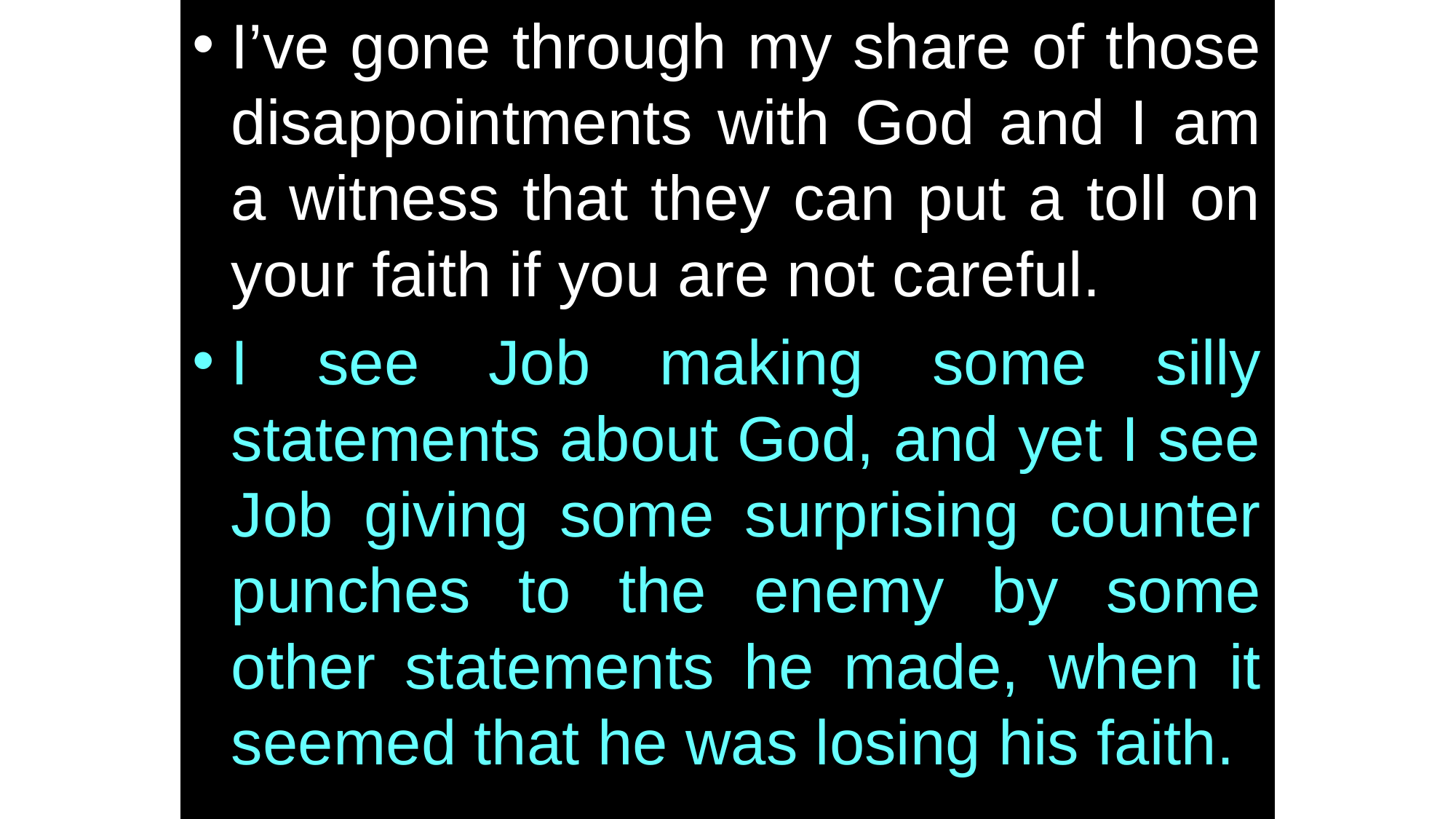

I’ve gone through my share of those disappointments with God and I am a witness that they can put a toll on your faith if you are not careful.
I see Job making some silly statements about God, and yet I see Job giving some surprising counter punches to the enemy by some other statements he made, when it seemed that he was losing his faith.